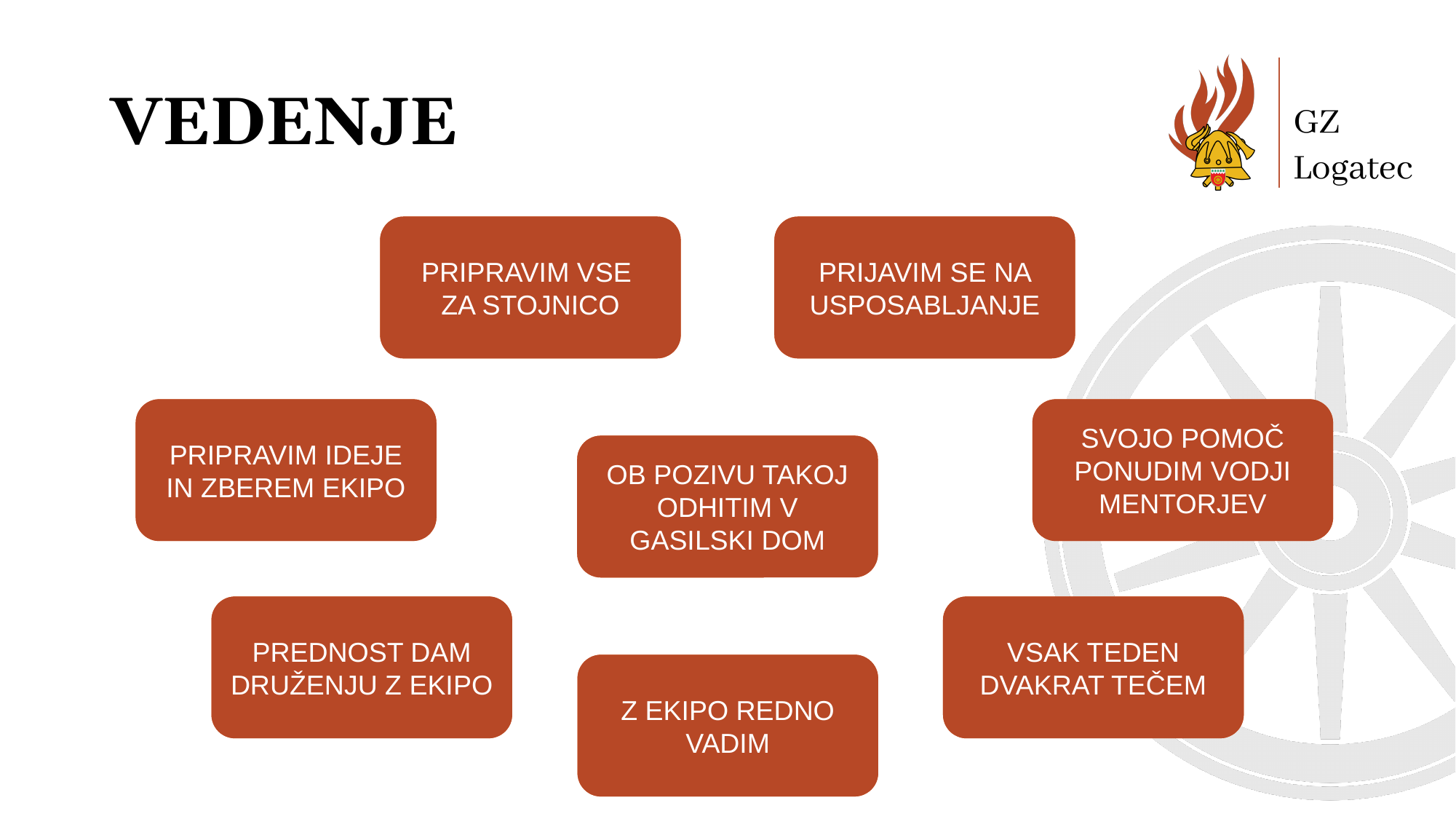

# Vedenje
GASILCE BOM PREDSTAVLJAL NA TRŽNICI
PRIPRAVIM VSE
ZA STOJNICO
OPRAVIL BOM USPOSABLJANJE
PRIJAVIM SE NA USPOSABLJANJE
SODELOVAL BOM PRI ORGANIZACIJI TREH DOGODKOV
PRIPRAVIM IDEJE IN ZBEREM EKIPO
PREVZEL BOM NALOGO MENTORJA
SVOJO POMOČ PONUDIM VODJI MENTORJEV
UDELEŽIL SE BOM VSEH INTERVENCIJ
OB POZIVU TAKOJ ODHITIM V GASILSKI DOM
S SVOJO EKIPO SE BOM SREČEVAL VSAK TEDEN
PREDNOST DAM DRUŽENJU Z EKIPO
RAZDALJO 1 KM BOM PRETEKEL V
5 MINUTAH
VSAK TEDEN DVAKRAT TEČEM
Z EKIPO SE BOMO UVRSTILI NA DRŽAVNO TEKOMOVANJE
Z EKIPO REDNO VADIM